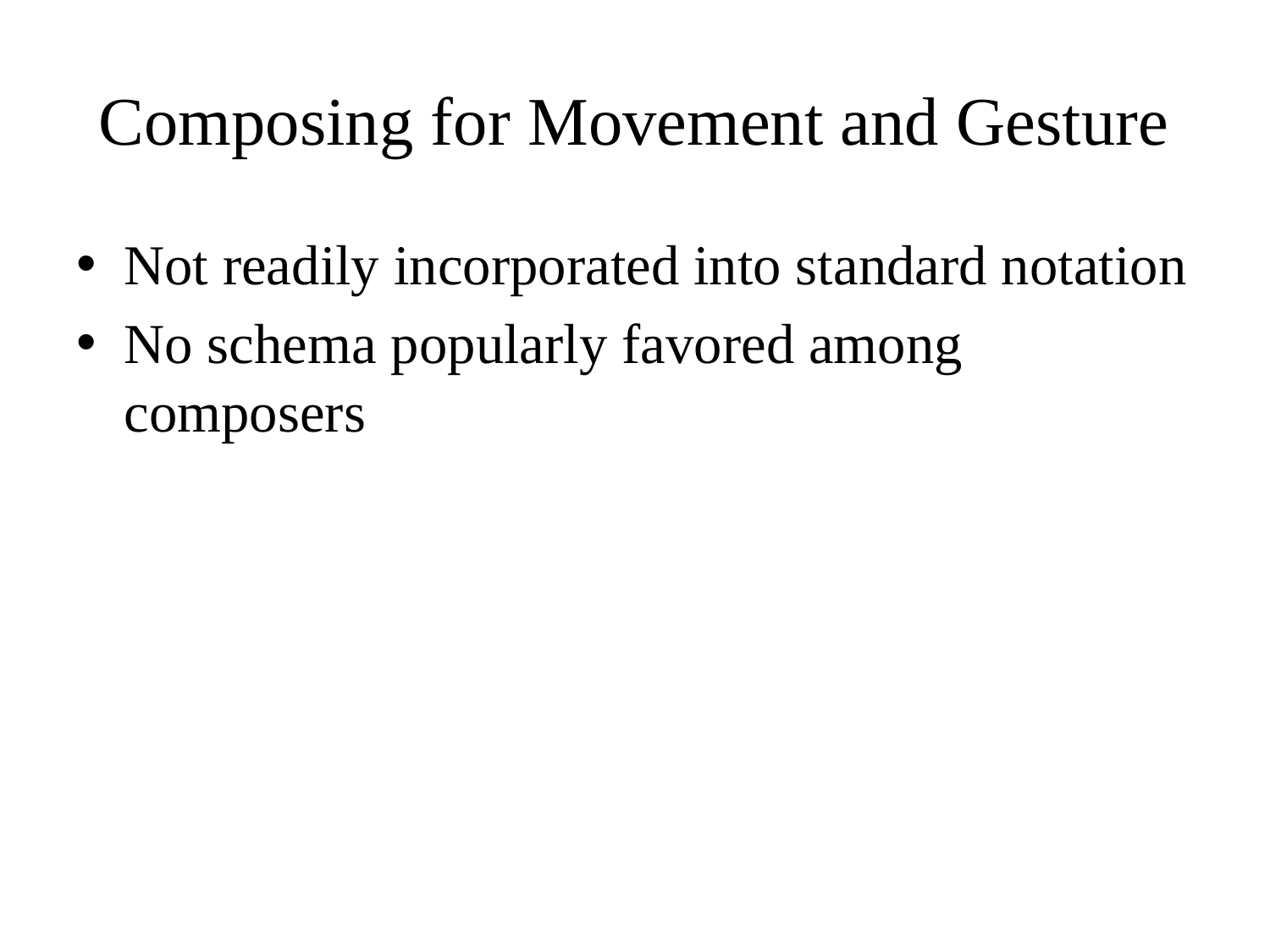

# Composing for Movement and Gesture
Not readily incorporated into standard notation
No schema popularly favored among composers